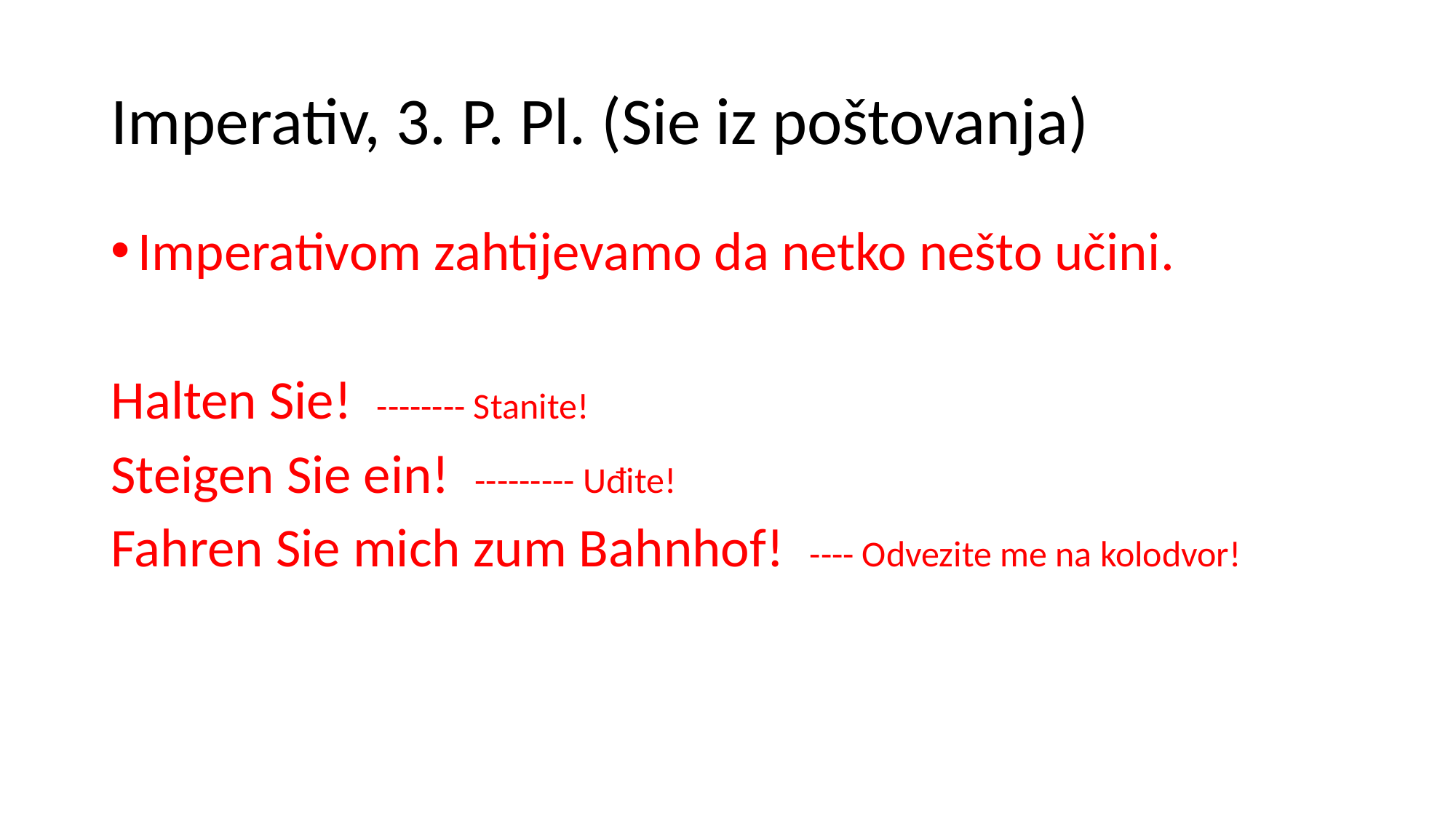

# Imperativ, 3. P. Pl. (Sie iz poštovanja)
Imperativom zahtijevamo da netko nešto učini.

Halten Sie!  -------- Stanite!
Steigen Sie ein!  --------- Uđite!
Fahren Sie mich zum Bahnhof!  ---- Odvezite me na kolodvor!